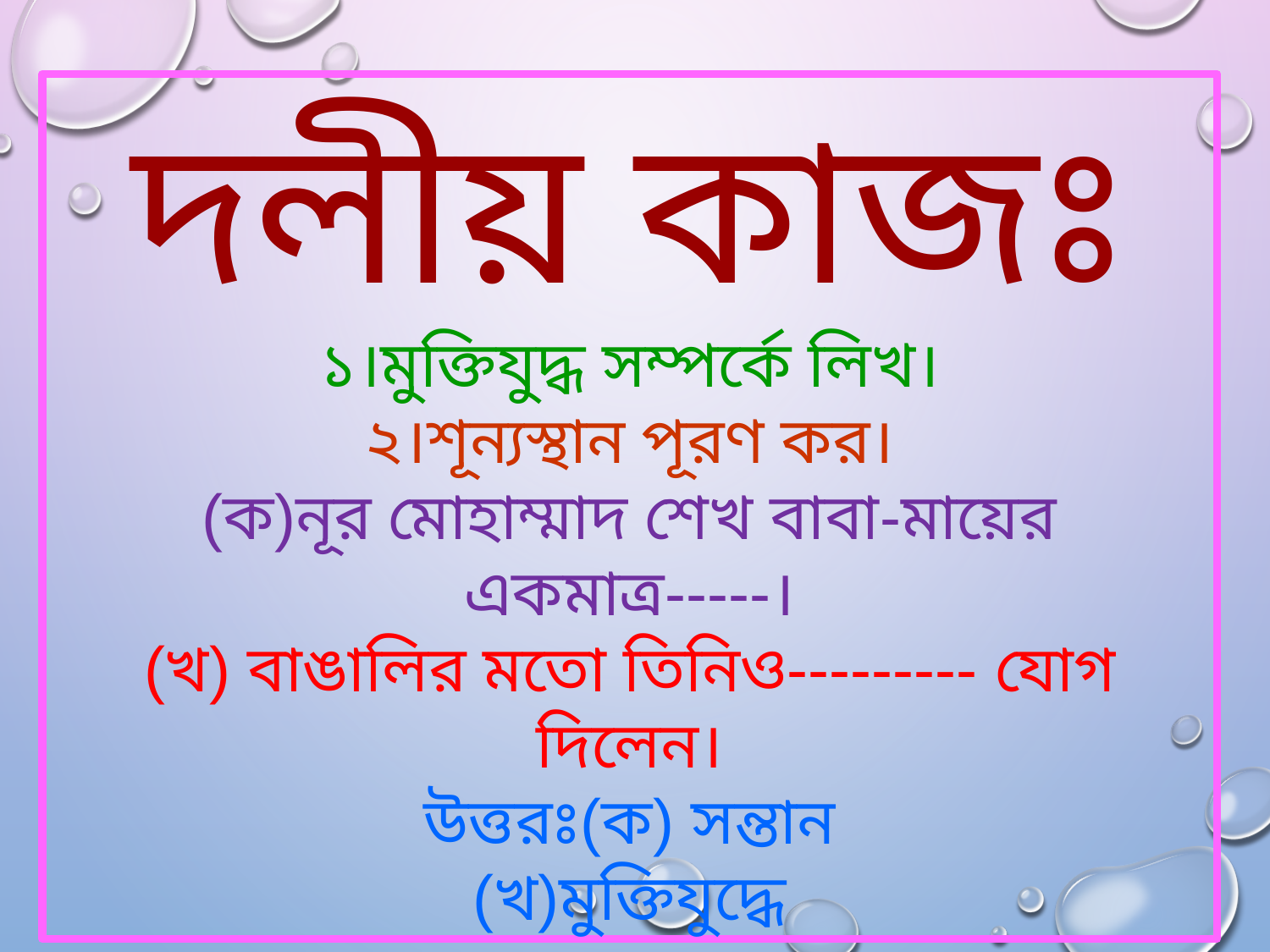

দলীয় কাজঃ
১।মুক্তিযুদ্ধ সম্পর্কে লিখ।
২।শূন্যস্থান পূরণ কর।
(ক)নূর মোহাম্মাদ শেখ বাবা-মায়ের একমাত্র-----।
(খ) বাঙালির মতো তিনিও--------- যোগ দিলেন।
উত্তরঃ(ক) সন্তান
(খ)মুক্তিযুদ্ধে